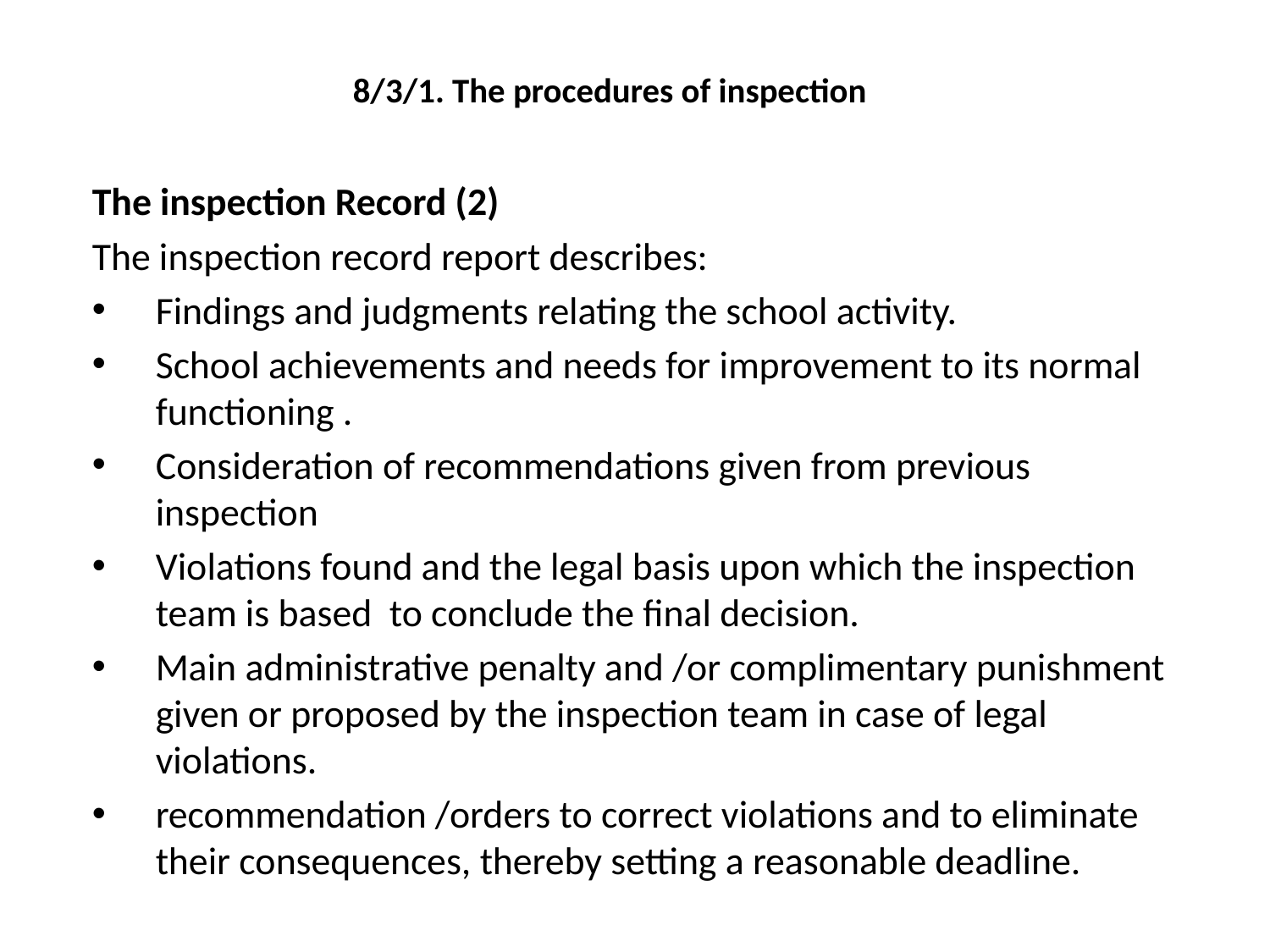

# 8/3/1. The procedures of inspection

The inspection Record (2)
The inspection record report describes:
Findings and judgments relating the school activity.
School achievements and needs for improvement to its normal functioning .
Consideration of recommendations given from previous inspection
Violations found and the legal basis upon which the inspection team is based  to conclude the final decision.
Main administrative penalty and /or complimentary punishment given or proposed by the inspection team in case of legal violations.
recommendation /orders to correct violations and to eliminate their consequences, thereby setting a reasonable deadline.